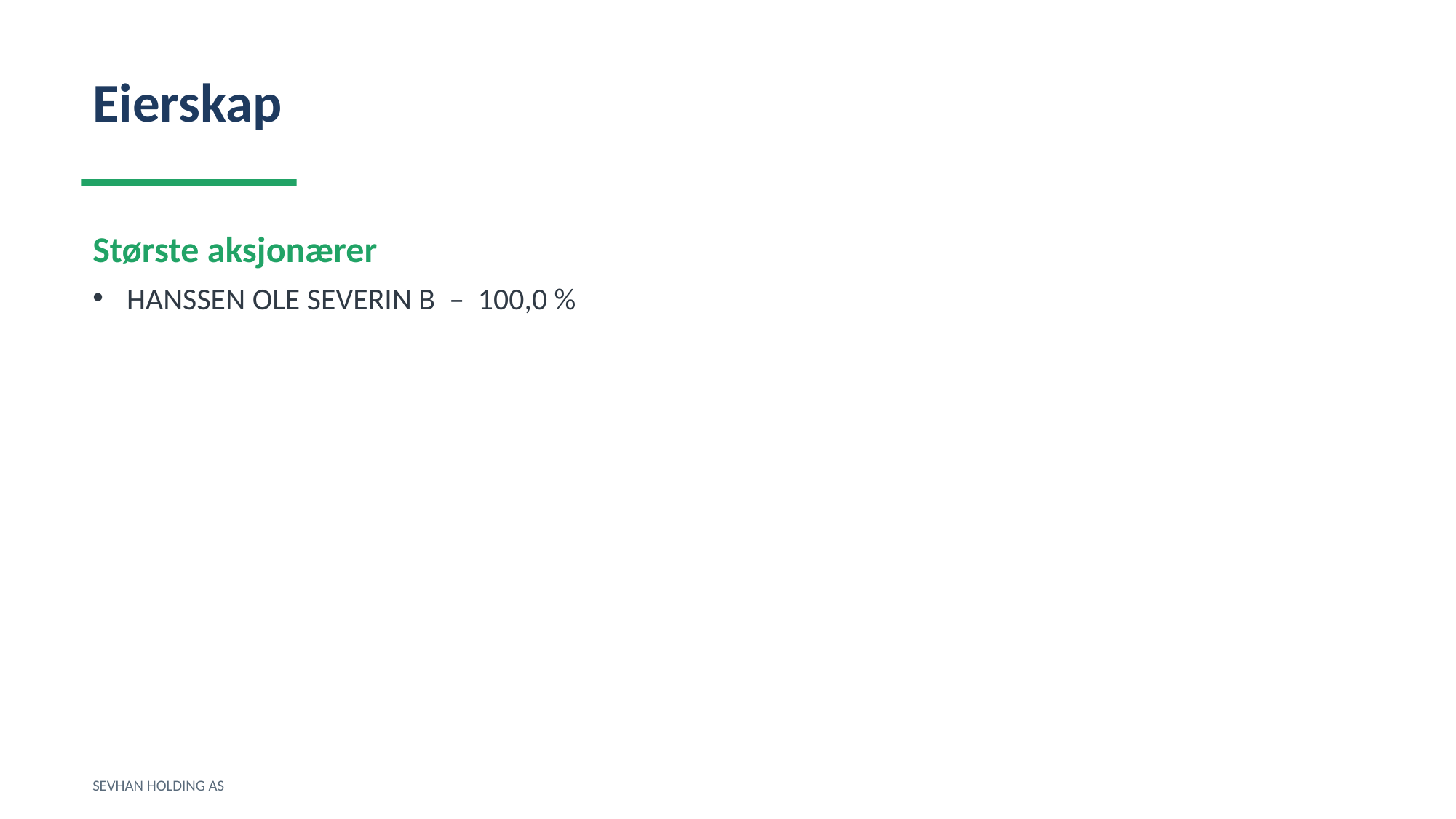

Eierskap

Største aksjonærer
HANSSEN OLE SEVERIN B  –  100,0 %
SEVHAN HOLDING AS